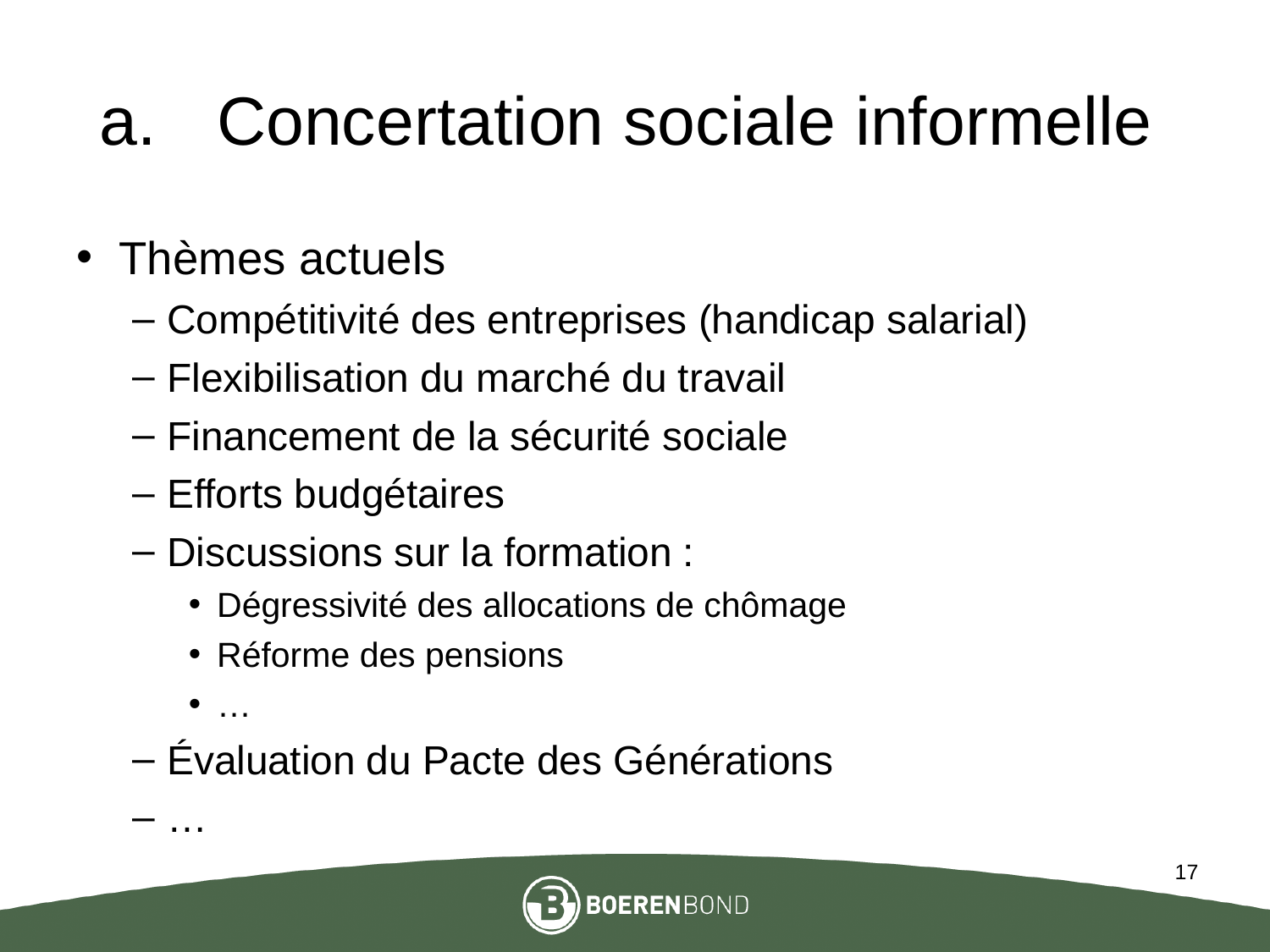

# Concertation sociale informelle
Thèmes actuels
Compétitivité des entreprises (handicap salarial)
Flexibilisation du marché du travail
Financement de la sécurité sociale
Efforts budgétaires
Discussions sur la formation :
Dégressivité des allocations de chômage
Réforme des pensions
…
Évaluation du Pacte des Générations
…
17